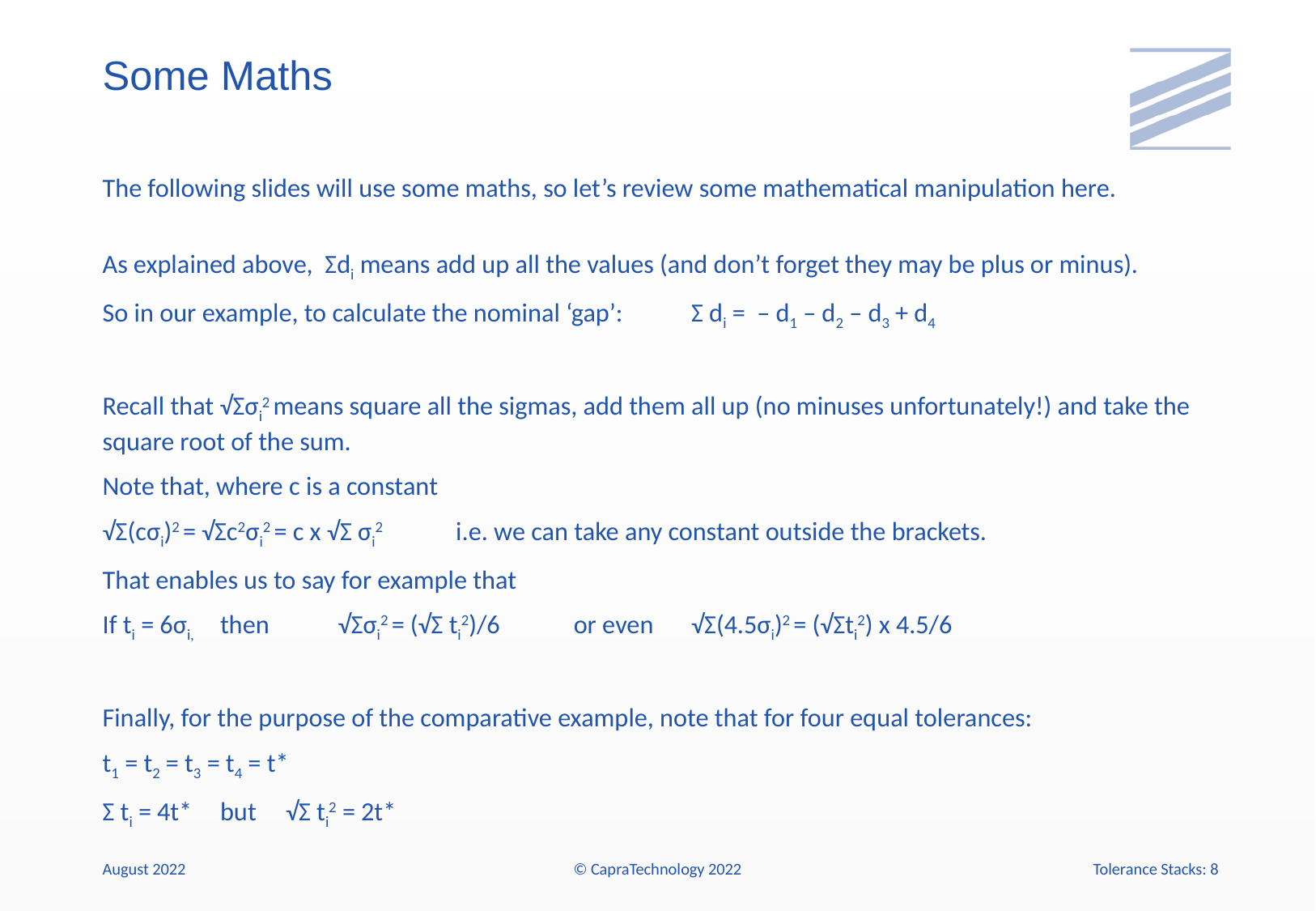

# Some Maths
The following slides will use some maths, so let’s review some mathematical manipulation here.
As explained above,  Σdi means add up all the values (and don’t forget they may be plus or minus).
So in our example, to calculate the nominal ‘gap’:	Σ di =  – d1 – d2 – d3 + d4

Recall that √Σσi2 means square all the sigmas, add them all up (no minuses unfortunately!) and take the square root of the sum.
Note that, where c is a constant
√Σ(cσi)2 = √Σc2σi2 = c x √Σ σi2 	i.e. we can take any constant outside the brackets.
That enables us to say for example that
If ti = 6σi,	then 	√Σσi2 = (√Σ ti2)/6  	or even 	√Σ(4.5σi)2 = (√Σti2) x 4.5/6

Finally, for the purpose of the comparative example, note that for four equal tolerances:
t1 = t2 = t3 = t4 = t*
Σ ti = 4t*	but     √Σ ti2 = 2t*
August 2022
© CapraTechnology 2022
Tolerance Stacks: 8